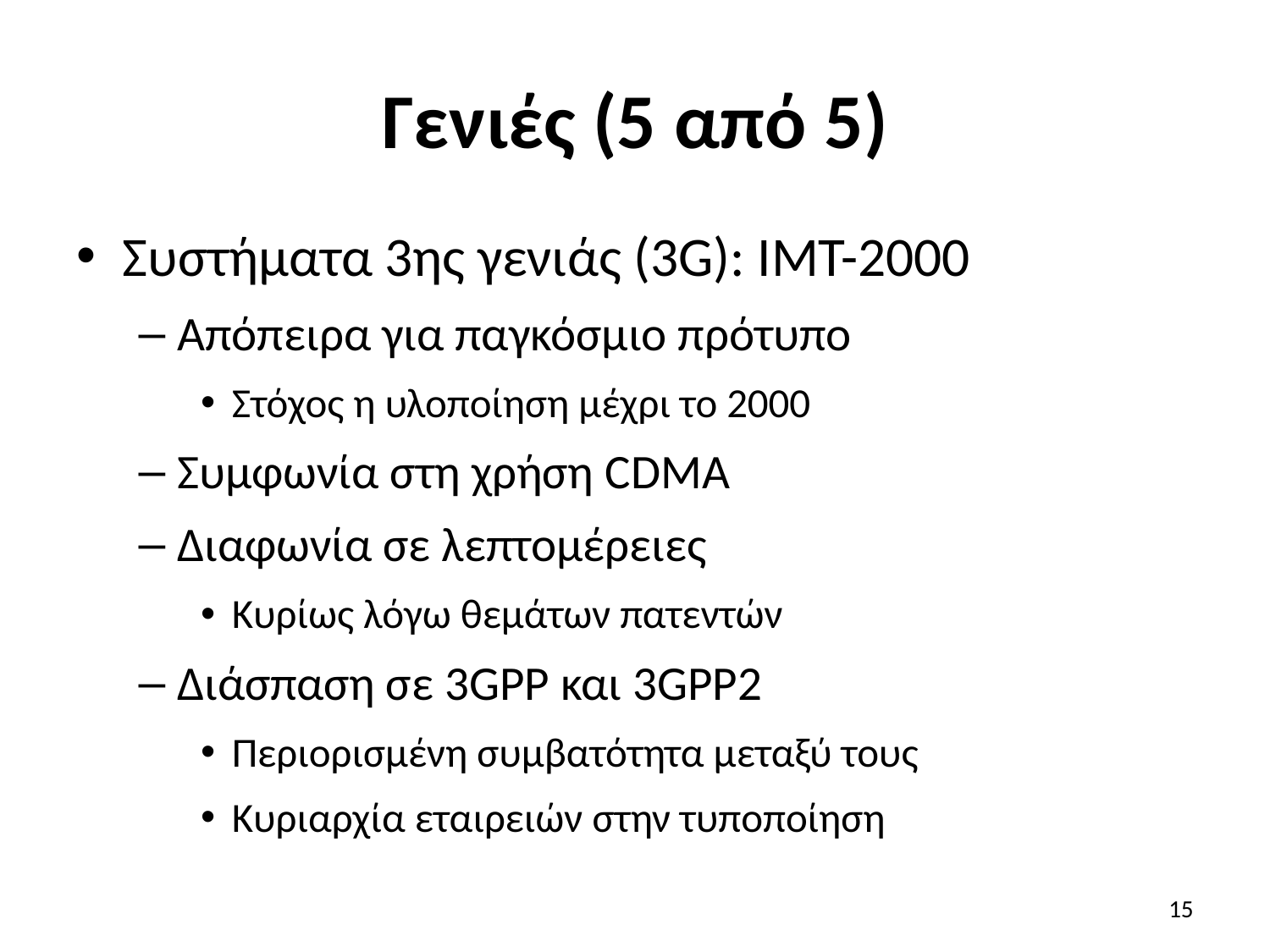

# Γενιές (5 από 5)
Συστήματα 3ης γενιάς (3G): ΙΜΤ-2000
Απόπειρα για παγκόσμιο πρότυπο
Στόχος η υλοποίηση μέχρι το 2000
Συμφωνία στη χρήση CDMA
Διαφωνία σε λεπτομέρειες
Κυρίως λόγω θεμάτων πατεντών
Διάσπαση σε 3GPP και 3GPP2
Περιορισμένη συμβατότητα μεταξύ τους
Κυριαρχία εταιρειών στην τυποποίηση
15